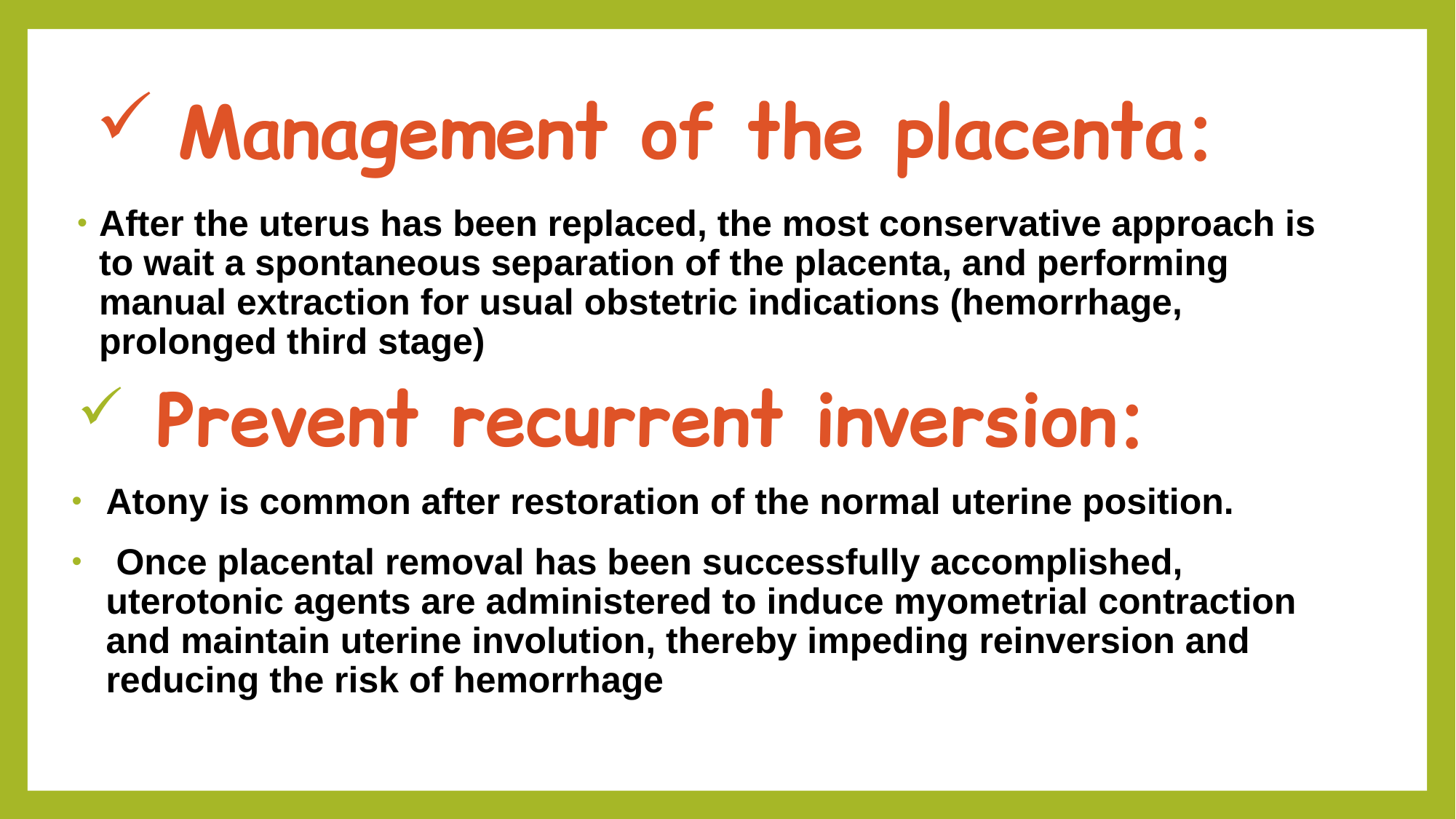

# Management of the placenta:
After the uterus has been replaced, the most conservative approach is to wait a spontaneous separation of the placenta, and performing manual extraction for usual obstetric indications (hemorrhage, prolonged third stage)
 Prevent recurrent inversion:
Atony is common after restoration of the normal uterine position.
 Once placental removal has been successfully accomplished, uterotonic agents are administered to induce myometrial contraction and maintain uterine involution, thereby impeding reinversion and reducing the risk of hemorrhage